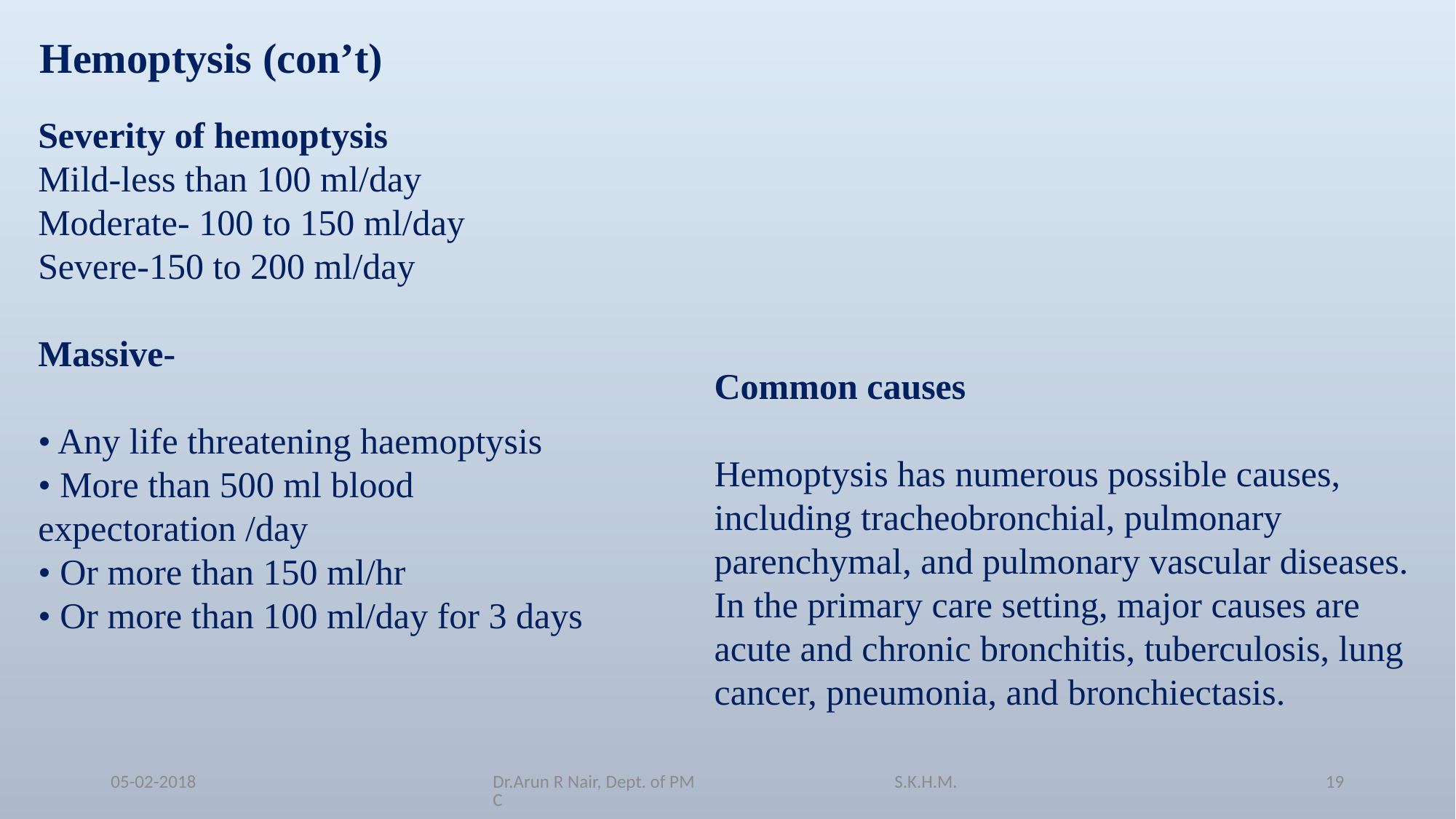

Hemoptysis (con’t)
Severity of hemoptysis
Mild-less than 100 ml/day
Moderate- 100 to 150 ml/day
Severe-150 to 200 ml/day
Massive- 
• Any life threatening haemoptysis
• More than 500 ml blood expectoration /day
• Or more than 150 ml/hr
• Or more than 100 ml/day for 3 days
Common causes

Hemoptysis has numerous possible causes, including tracheobronchial, pulmonary parenchymal, and pulmonary vascular diseases. In the primary care setting, major causes are acute and chronic bronchitis, tuberculosis, lung cancer, pneumonia, and bronchiectasis.
05-02-2018
Dr.Arun R Nair, Dept. of PM                                                S.K.H.M.C
19